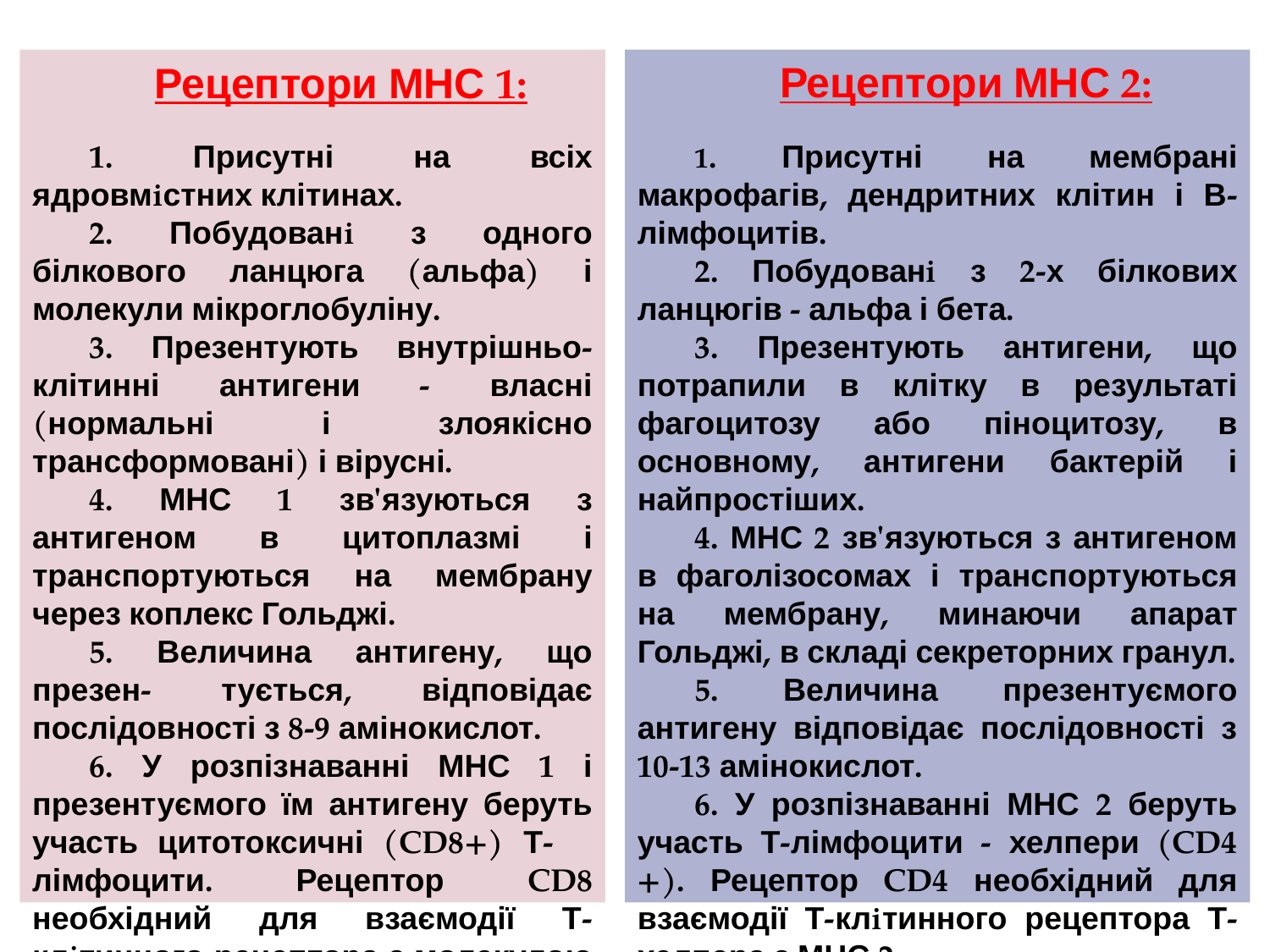

Рецептори МНС 1:

1. Присутні на всіх ядровмiстних клітинах.
2. Побудованi з одного білкового ланцюга (альфа) і молекули мікроглобуліну.
3. Презентують внутрішньо-клітинні антигени - власні (нормальні і злоякісно трансформовані) і вірусні.
4. МНС 1 зв'язуються з антигеном в цитоплазмі і транспортуються на мембрану через коплекс Гольджі.
5. Величина антигену, що презен- тується, відповідає послідовності з 8-9 амінокислот.
6. У розпізнаванні МНС 1 і презентуємого їм антигену беруть участь цитотоксичні (CD8+) Т-   лімфоцити. Рецептор CD8 необхідний для взаємодії Т-клiтинного рецептора з молекулою МНС 1.
Рецептори МНС 2:

1. Присутні на мембрані макрофагів, дендритних клітин і В-лімфоцитів.
2. Побудованi з 2-х білкових ланцюгів - альфа і бета.
3. Презентують антигени, що потрапили в клітку в результаті фагоцитозу або піноцитозу, в основному, антигени бактерій і найпростіших.
4. МНС 2 зв'язуються з антигеном в фаголізосомах і транспортуються на мембрану, минаючи апарат Гольджі, в складі секреторних гранул.
5. Величина презентуємого антигену відповідає послідовності з 10-13 амінокислот.
6. У розпізнаванні МНС 2 беруть участь Т-лімфоцити - хелпери (CD4 +). Рецептор CD4 необхідний для взаємодії Т-клiтинного рецептора Т-хелпера з МНС 2.